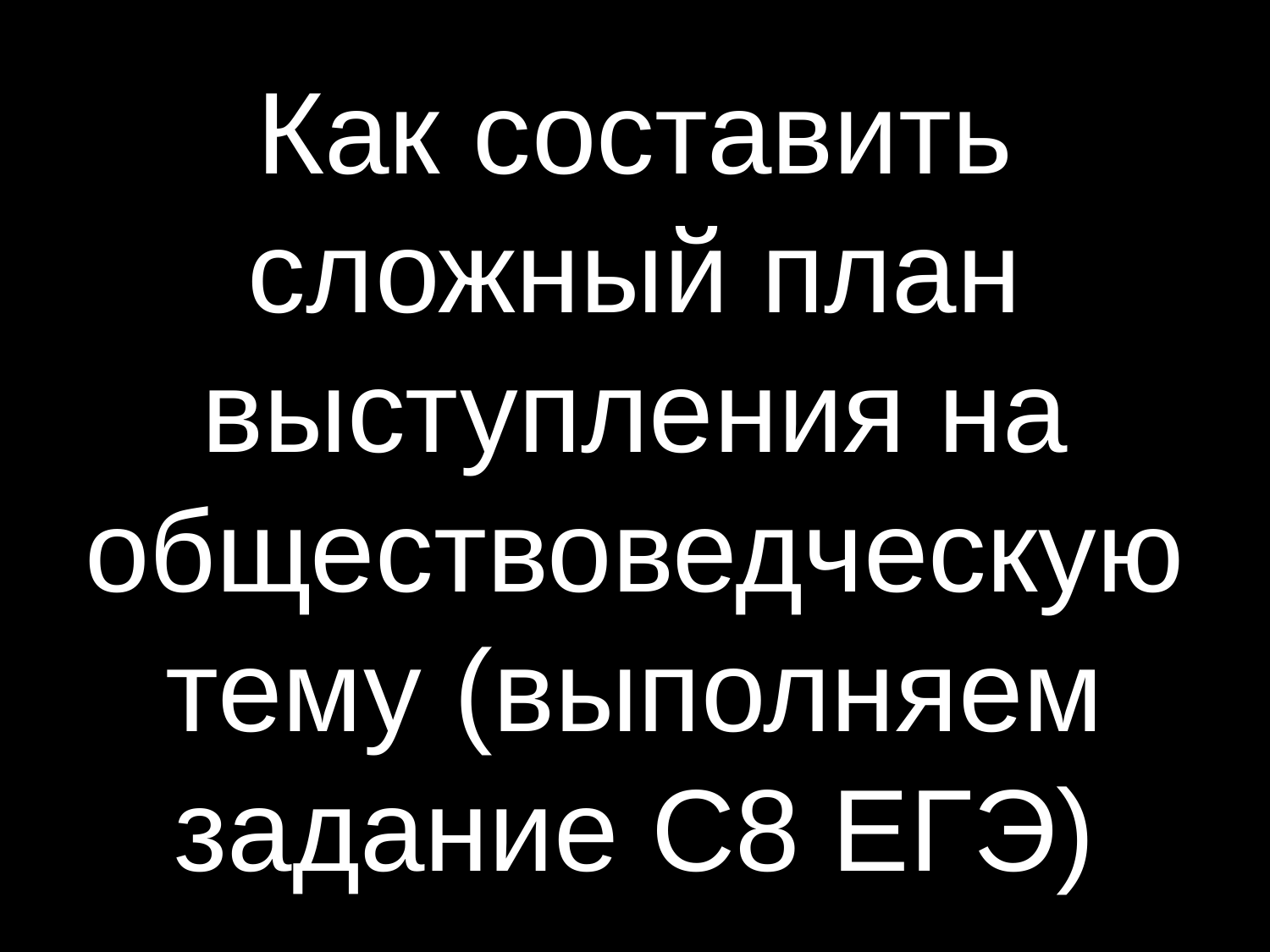

# Как составить сложный план выступления на обществоведческую тему (выполняем задание С8 ЕГЭ)